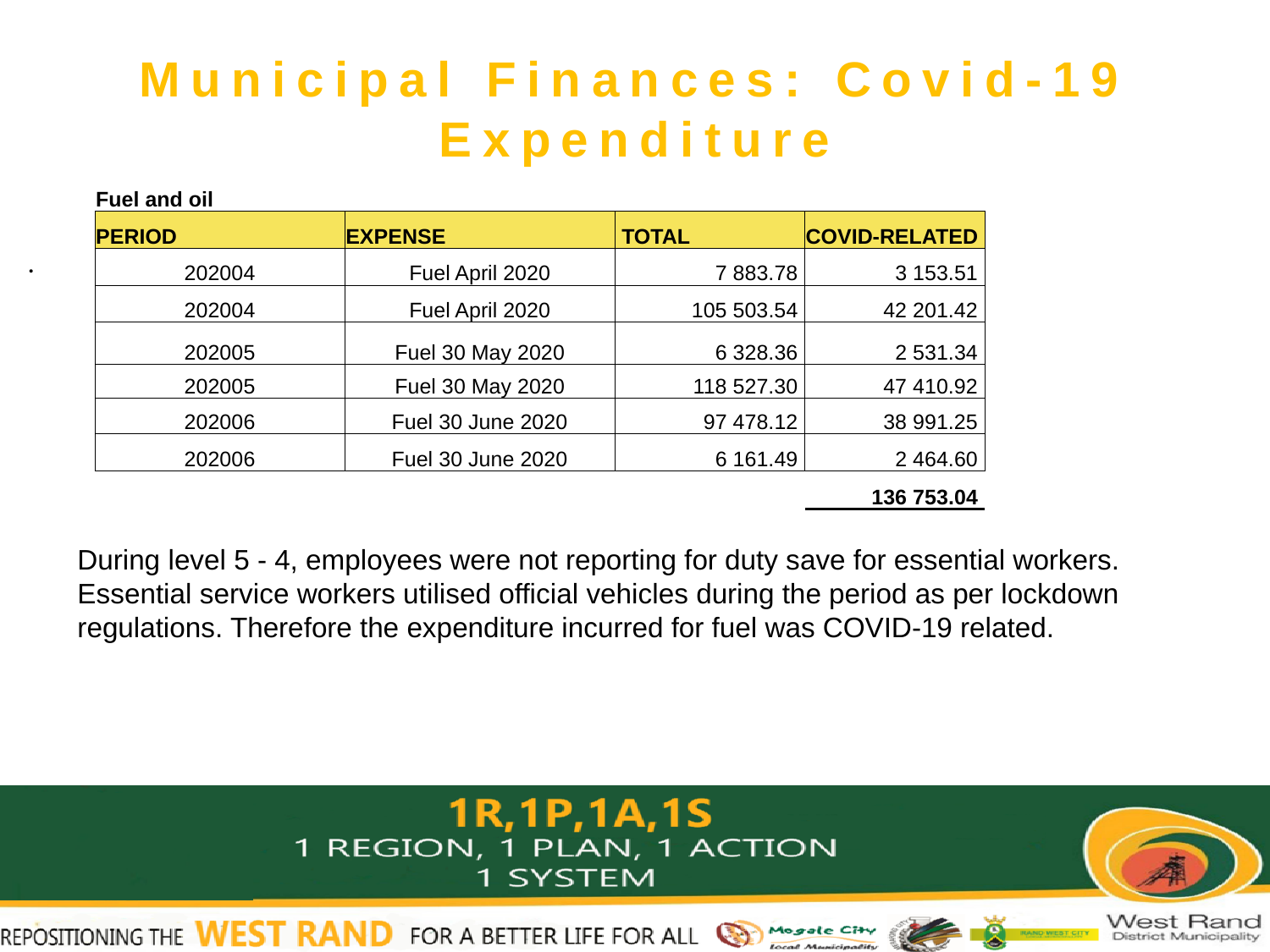

# Municipal Finances: Covid-19 Expenditure

.

| Fuel and oil |  |  |  |
| --- | --- | --- | --- |
| PERIOD | EXPENSE | TOTAL | COVID-RELATED |
| 202004 | Fuel April 2020 | 7 883.78 | 3 153.51 |
| 202004 | Fuel April 2020 | 105 503.54 | 42 201.42 |
| 202005 | Fuel 30 May 2020 | 6 328.36 | 2 531.34 |
| 202005 | Fuel 30 May 2020 | 118 527.30 | 47 410.92 |
| 202006 | Fuel 30 June 2020 | 97 478.12 | 38 991.25 |
| 202006 | Fuel 30 June 2020 | 6 161.49 | 2 464.60 |
|  |  |  | 136 753.04 |
During level 5 - 4, employees were not reporting for duty save for essential workers. Essential service workers utilised official vehicles during the period as per lockdown regulations. Therefore the expenditure incurred for fuel was COVID-19 related.